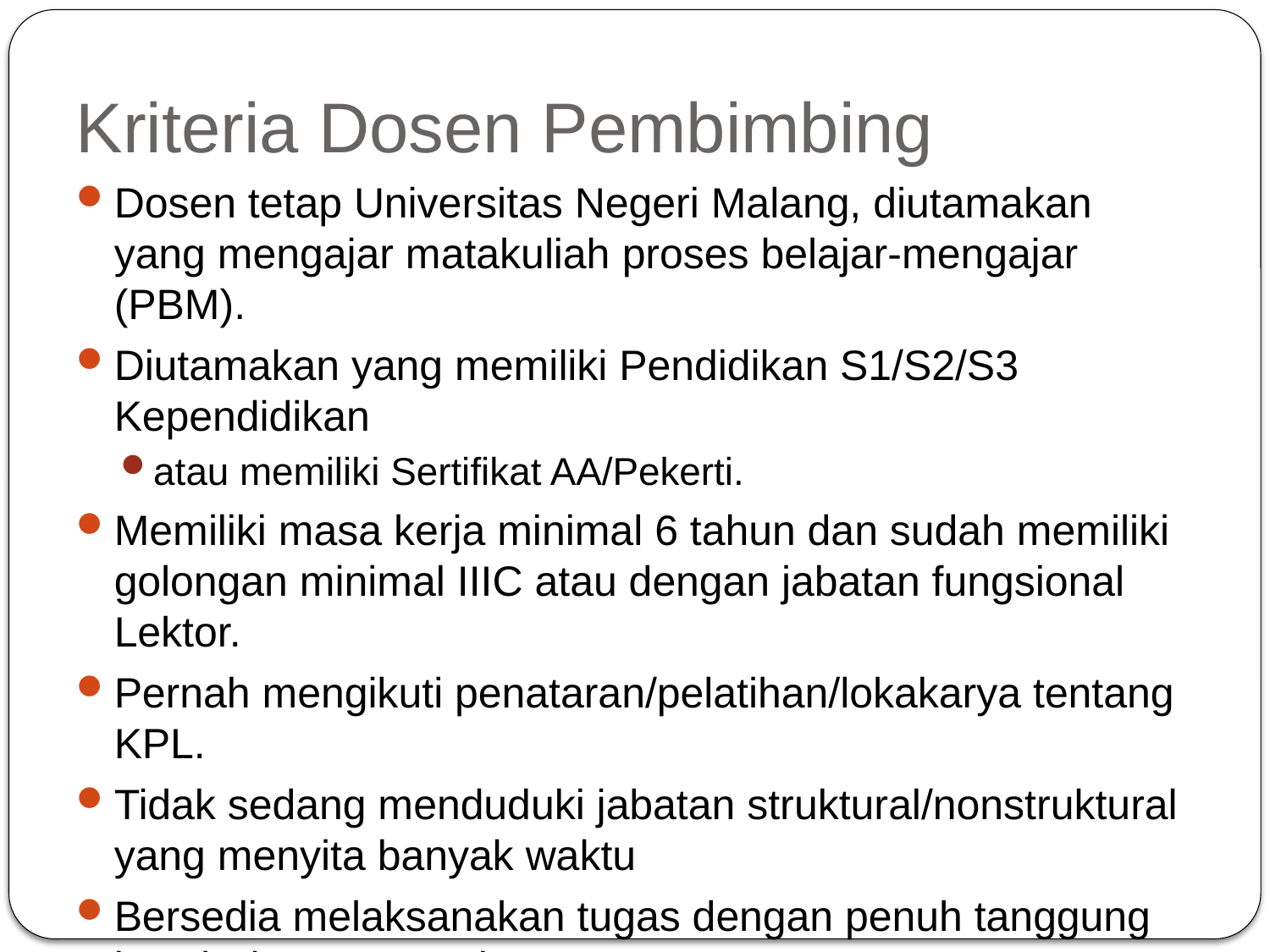

# Kriteria Dosen Pembimbing
Dosen tetap Universitas Negeri Malang, diutamakan yang meng­ajar matakuliah proses belajar-mengajar (PBM).
Diutamakan yang memiliki Pendidikan S1/S2/S3 Kependidikan
atau memiliki Sertifikat AA/Pekerti.
Memiliki masa kerja minimal 6 tahun dan sudah memiliki golongan minimal IIIC atau dengan jabatan fungsional Lektor.
Pernah mengikuti penataran/pelatihan/lokakarya tentang KPL.
Tidak sedang menduduki jabatan struktural/nonstruktural yang menyita banyak waktu
Bersedia melaksanakan tugas dengan penuh tanggung jawab dan tepat waktu.
Sanggup memenuhi aturan/ketentuan P4L.